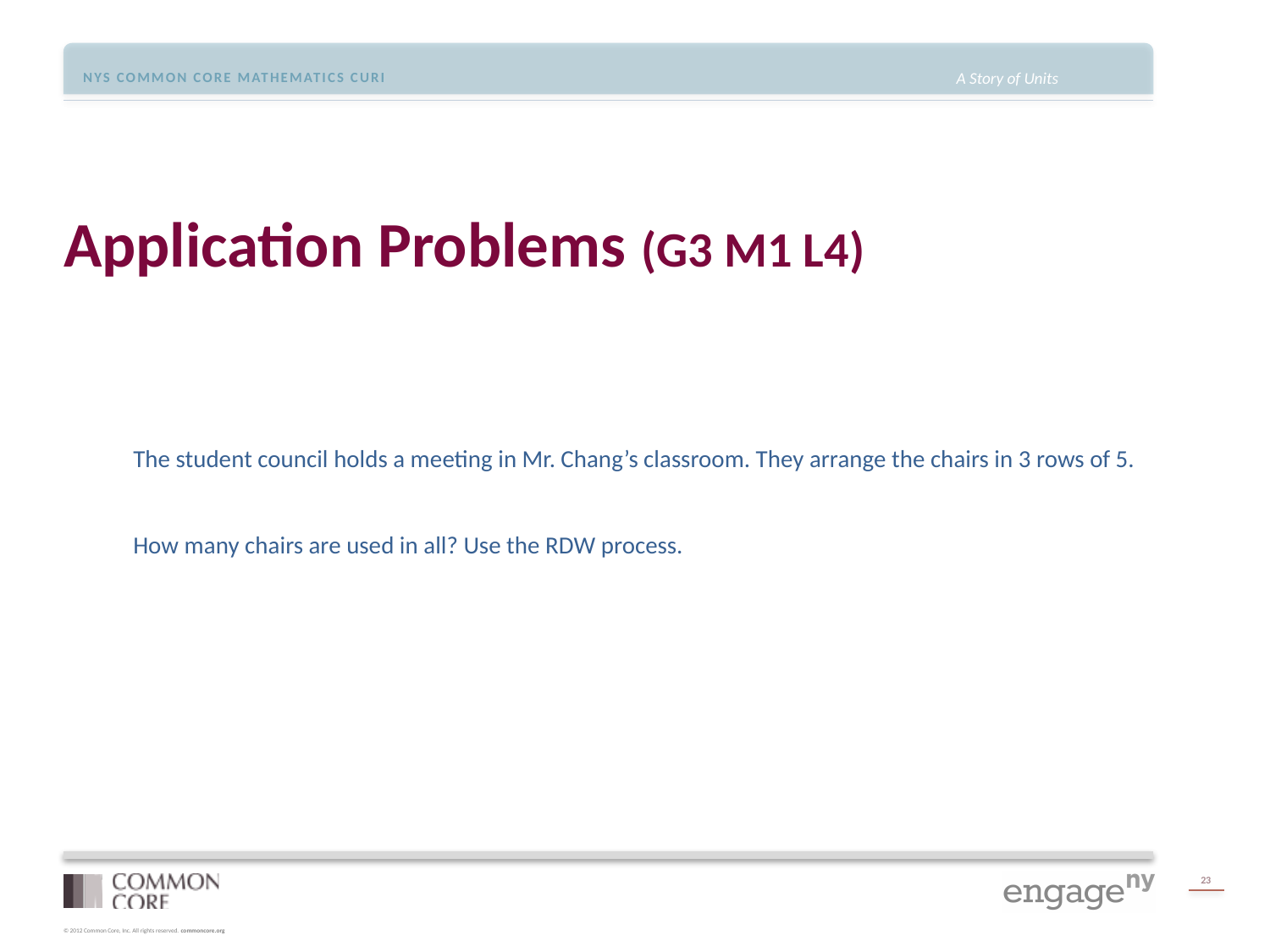

# Application Problems (G3 M1 L4)
The student council holds a meeting in Mr. Chang’s classroom. They arrange the chairs in 3 rows of 5. How many chairs are used in all? Use the RDW process.
23